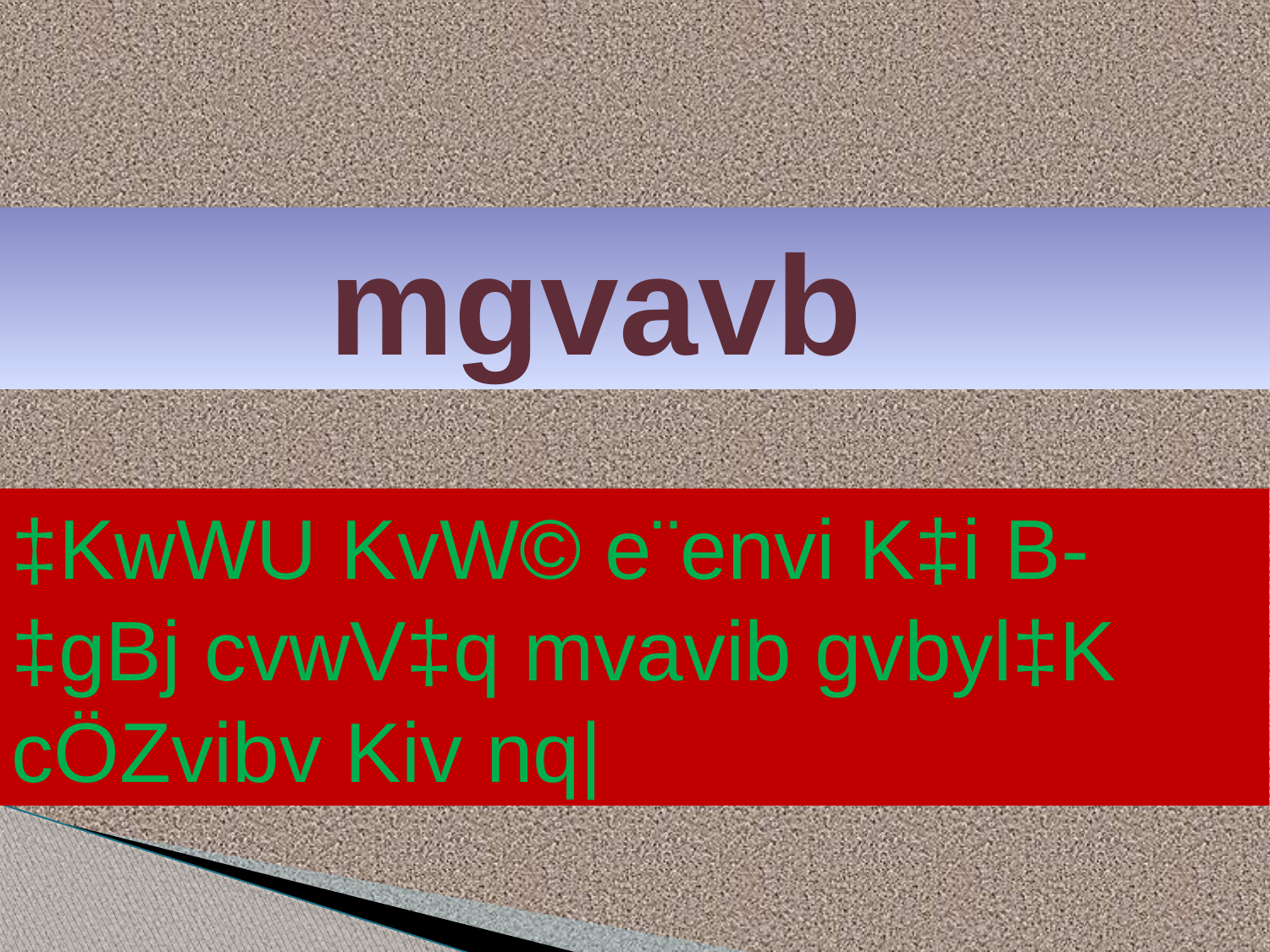

mgvavb
‡KwWU KvW© e¨envi K‡i B-‡gBj cvwV‡q mvavib gvbyl‡K cÖZvibv Kiv nq|